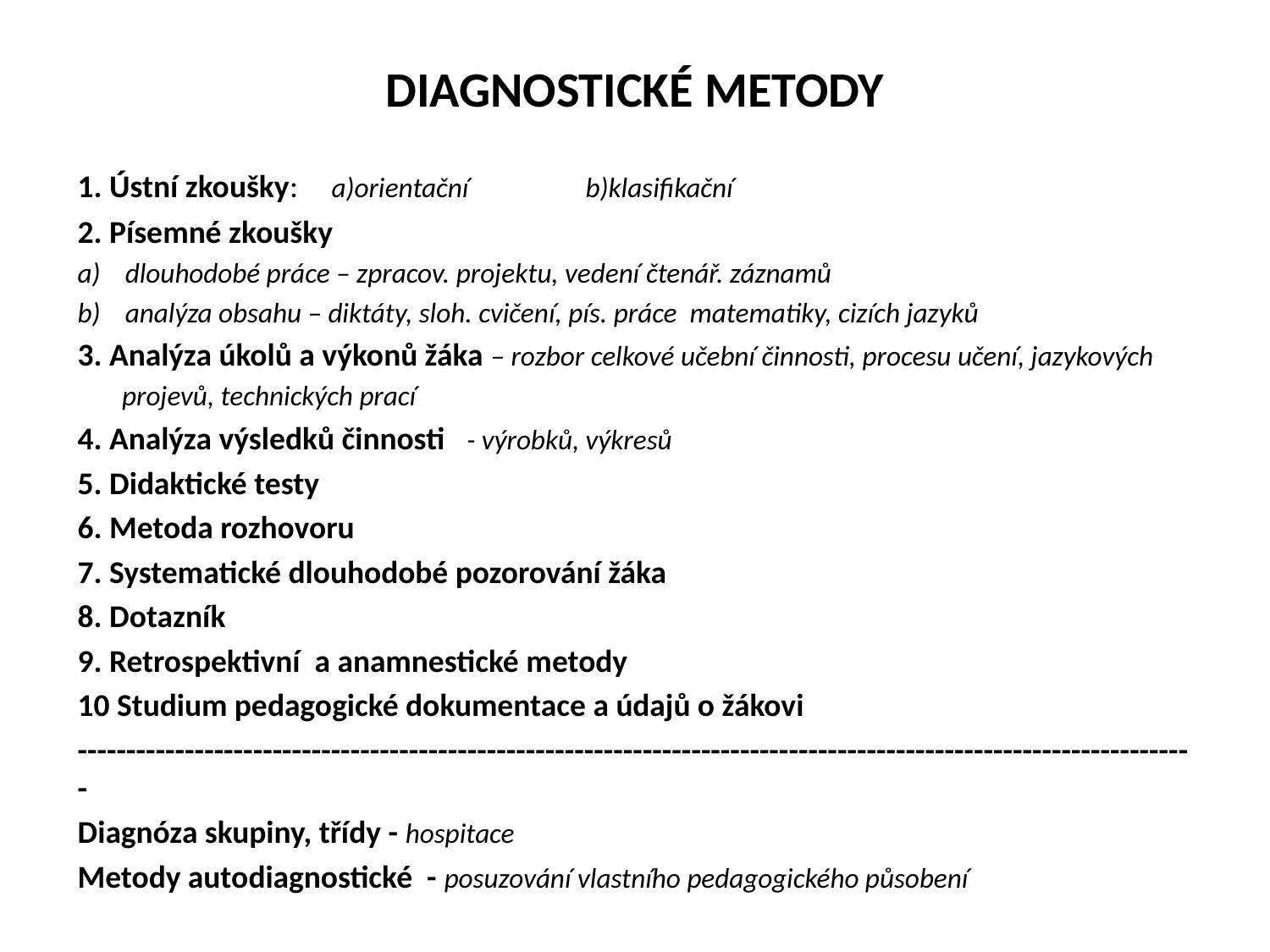

# DIAGNOSTICKÉ METODY
1. Ústní zkoušky: 	a)orientační 	b)klasifikační
2. Písemné zkoušky
dlouhodobé práce – zpracov. projektu, vedení čtenář. záznamů
analýza obsahu – diktáty, sloh. cvičení, pís. práce  matematiky, cizích jazyků
3. Analýza úkolů a výkonů žáka – rozbor celkové učební činnosti, procesu učení, jazykových
       projevů, technických prací
4. Analýza výsledků činnosti   - výrobků, výkresů
5. Didaktické testy
6. Metoda rozhovoru
7. Systematické dlouhodobé pozorování žáka
8. Dotazník
9. Retrospektivní  a anamnestické metody
10 Studium pedagogické dokumentace a údajů o žákovi
-------------------------------------------------------------------------------------------------------------------
Diagnóza skupiny, třídy - hospitace
Metody autodiagnostické  - posuzování vlastního pedagogického působení